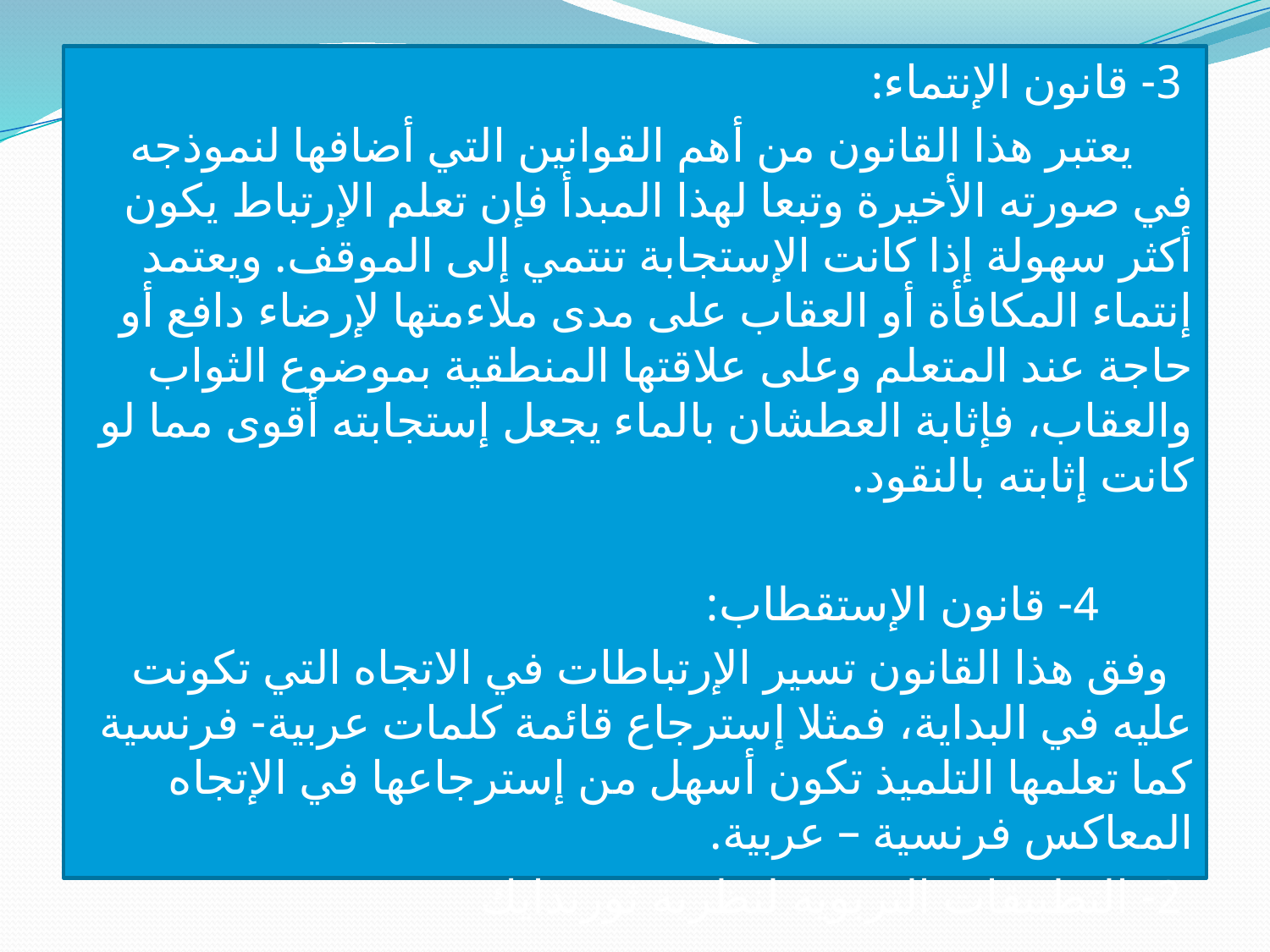

3- قانون الإنتماء:
     يعتبر هذا القانون من أهم القوانين التي أضافها لنموذجه في صورته الأخيرة وتبعا لهذا المبدأ فإن تعلم الإرتباط يكون أكثر سهولة إذا كانت الإستجابة تنتمي إلى الموقف. ويعتمد إنتماء المكافأة أو العقاب على مدى ملاءمتها لإرضاء دافع أو حاجة عند المتعلم وعلى علاقتها المنطقية بموضوع الثواب والعقاب، فإثابة العطشان بالماء يجعل إستجابته أقوى مما لو كانت إثابته بالنقود.

        4- قانون الإستقطاب:
  	وفق هذا القانون تسير الإرتباطات في الاتجاه التي تكونت عليه في البداية، فمثلا إسترجاع قائمة كلمات عربية- فرنسية كما تعلمها التلميذ تكون أسهل من إسترجاعها في الإتجاه المعاكس فرنسية – عربية.
 2- التطبيقات التربوية لنظرية ثورندايك